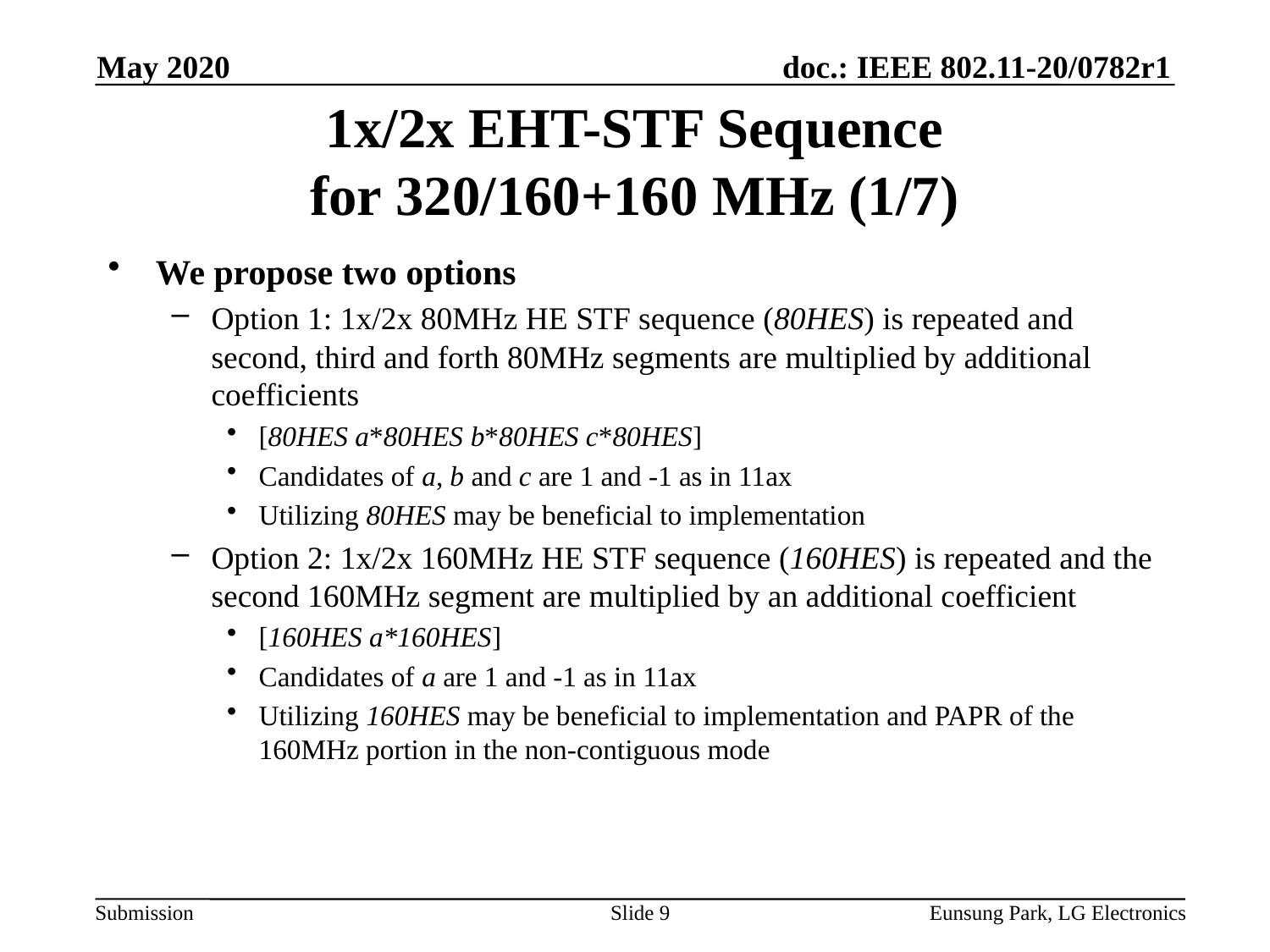

May 2020
# 1x/2x EHT-STF Sequence for 320/160+160 MHz (1/7)
We propose two options
Option 1: 1x/2x 80MHz HE STF sequence (80HES) is repeated and second, third and forth 80MHz segments are multiplied by additional coefficients
[80HES a*80HES b*80HES c*80HES]
Candidates of a, b and c are 1 and -1 as in 11ax
Utilizing 80HES may be beneficial to implementation
Option 2: 1x/2x 160MHz HE STF sequence (160HES) is repeated and the second 160MHz segment are multiplied by an additional coefficient
[160HES a*160HES]
Candidates of a are 1 and -1 as in 11ax
Utilizing 160HES may be beneficial to implementation and PAPR of the 160MHz portion in the non-contiguous mode
Slide 9
Eunsung Park, LG Electronics